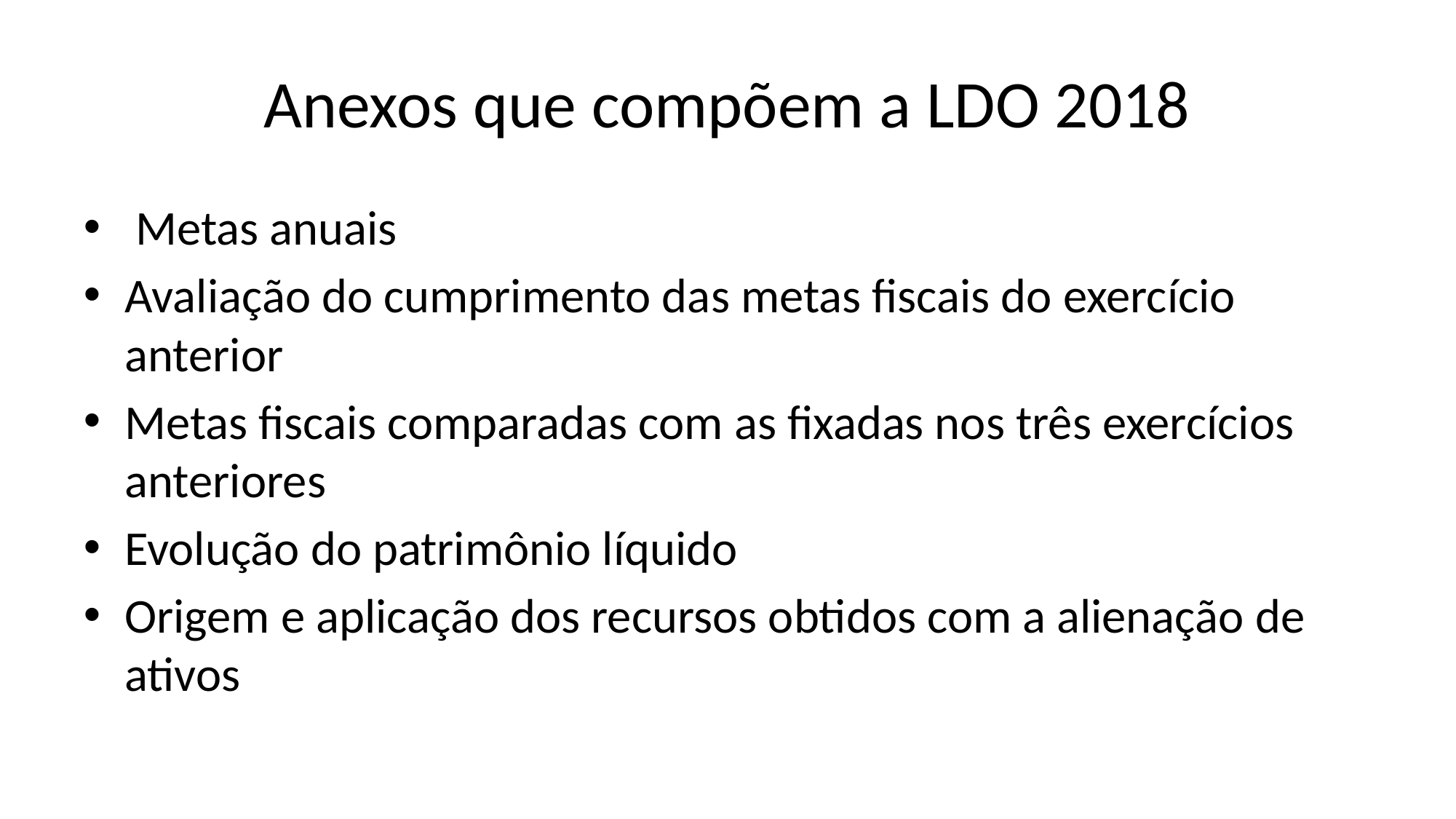

# Anexos que compõem a LDO 2018
 Metas anuais
Avaliação do cumprimento das metas fiscais do exercício anterior
Metas fiscais comparadas com as fixadas nos três exercícios anteriores
Evolução do patrimônio líquido
Origem e aplicação dos recursos obtidos com a alienação de ativos